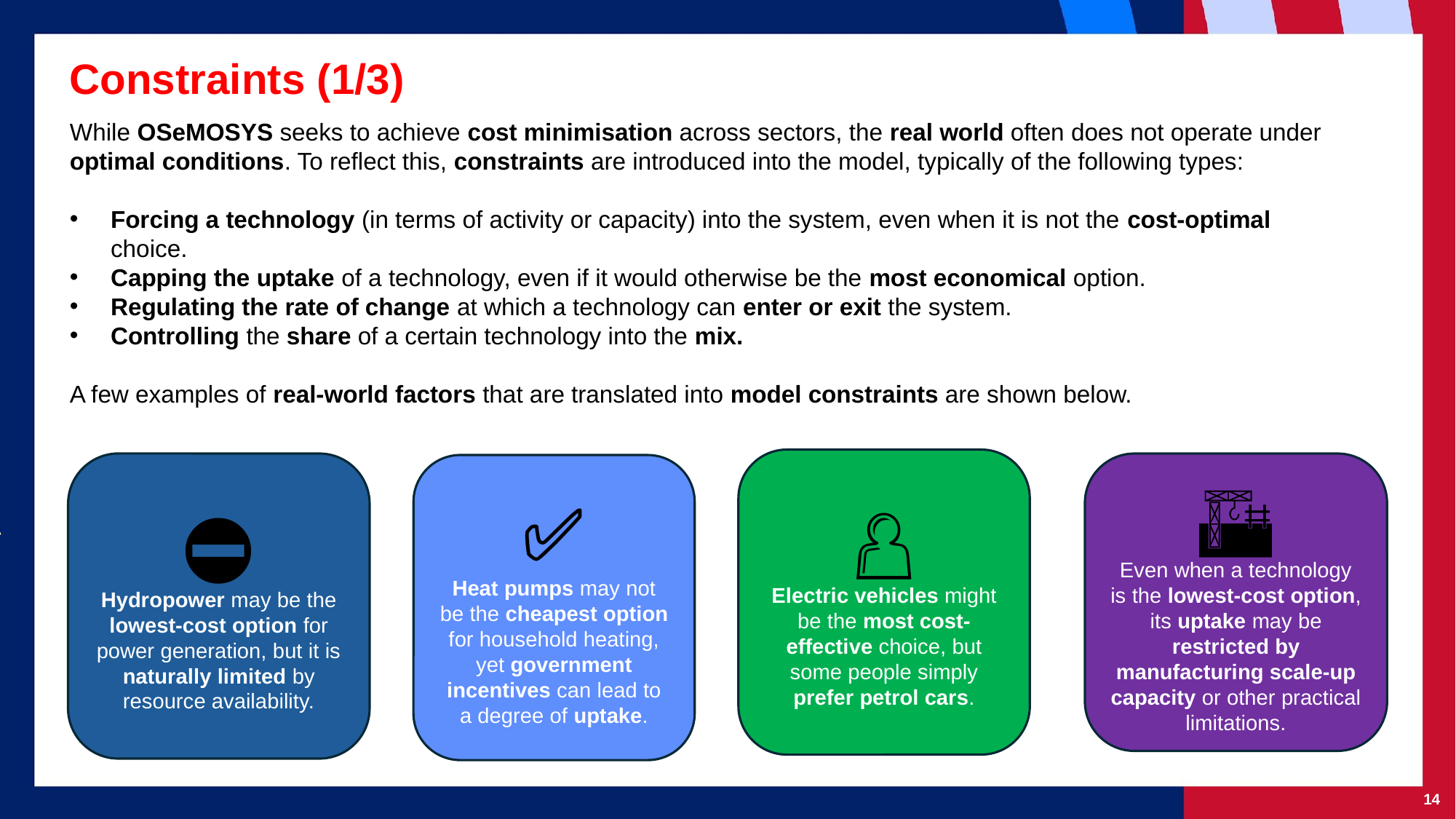

# Constraints (1/3)
While OSeMOSYS seeks to achieve cost minimisation across sectors, the real world often does not operate under optimal conditions. To reflect this, constraints are introduced into the model, typically of the following types:

Forcing a technology (in terms of activity or capacity) into the system, even when it is not the cost-optimal choice.
Capping the uptake of a technology, even if it would otherwise be the most economical option.
Regulating the rate of change at which a technology can enter or exit the system.
Controlling the share of a certain technology into the mix.

A few examples of real-world factors that are translated into model constraints are shown below.
👤
Electric vehicles might be the most cost-effective choice, but some people simply prefer petrol cars.
⛔
Hydropower may be the lowest-cost option for power generation, but it is naturally limited by resource availability.
🏗️
Even when a technology is the lowest-cost option, its uptake may be restricted by manufacturing scale-up capacity or other practical limitations.
✅
Heat pumps may not be the cheapest option for household heating, yet government incentives can lead to a degree of uptake.
14